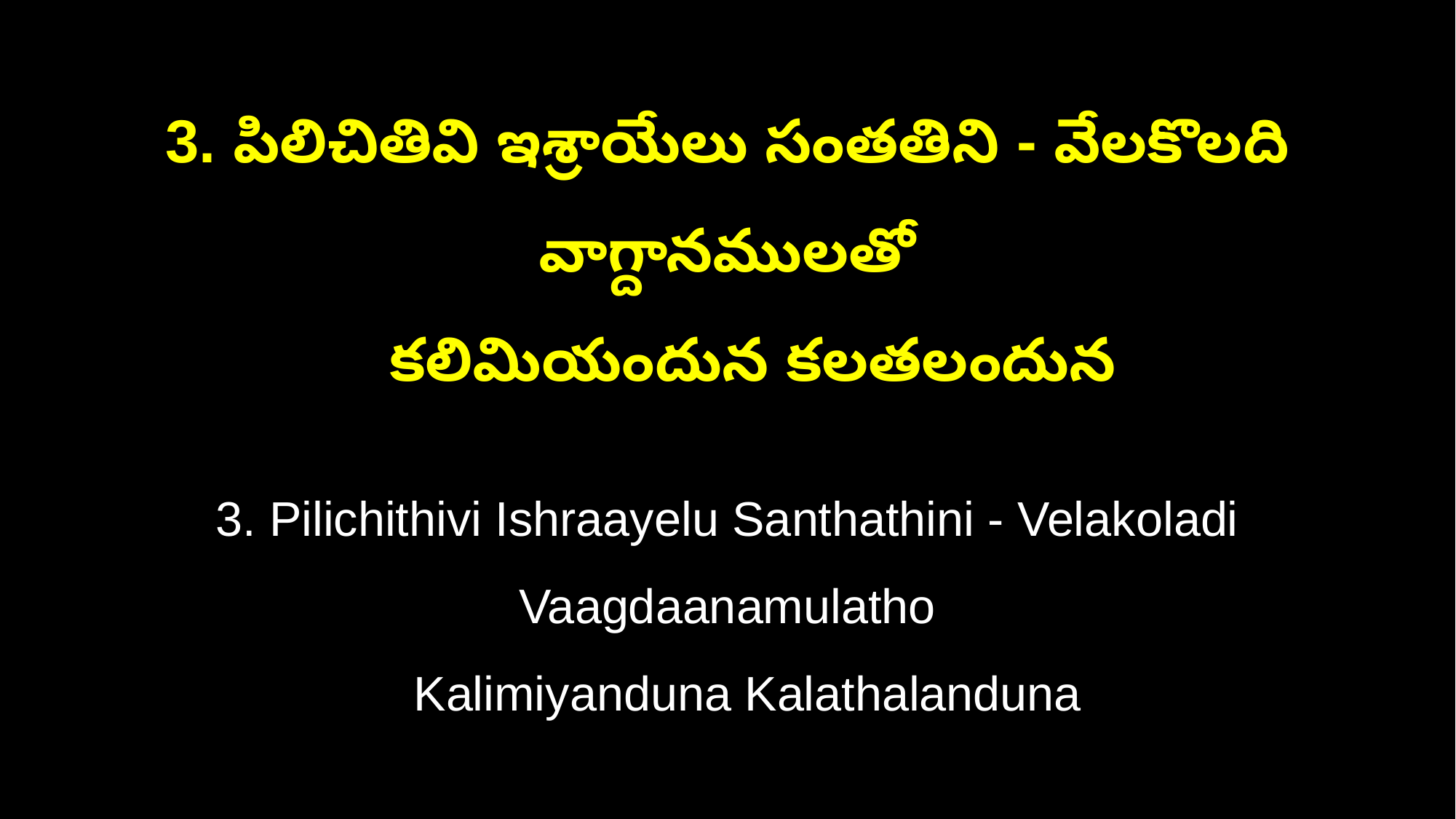

3. పిలిచితివి ఇశ్రాయేలు సంతతిని - వేలకొలది వాగ్దానములతో
   కలిమియందున కలతలందున
3. Pilichithivi Ishraayelu Santhathini - Velakoladi Vaagdaanamulatho
   Kalimiyanduna Kalathalanduna